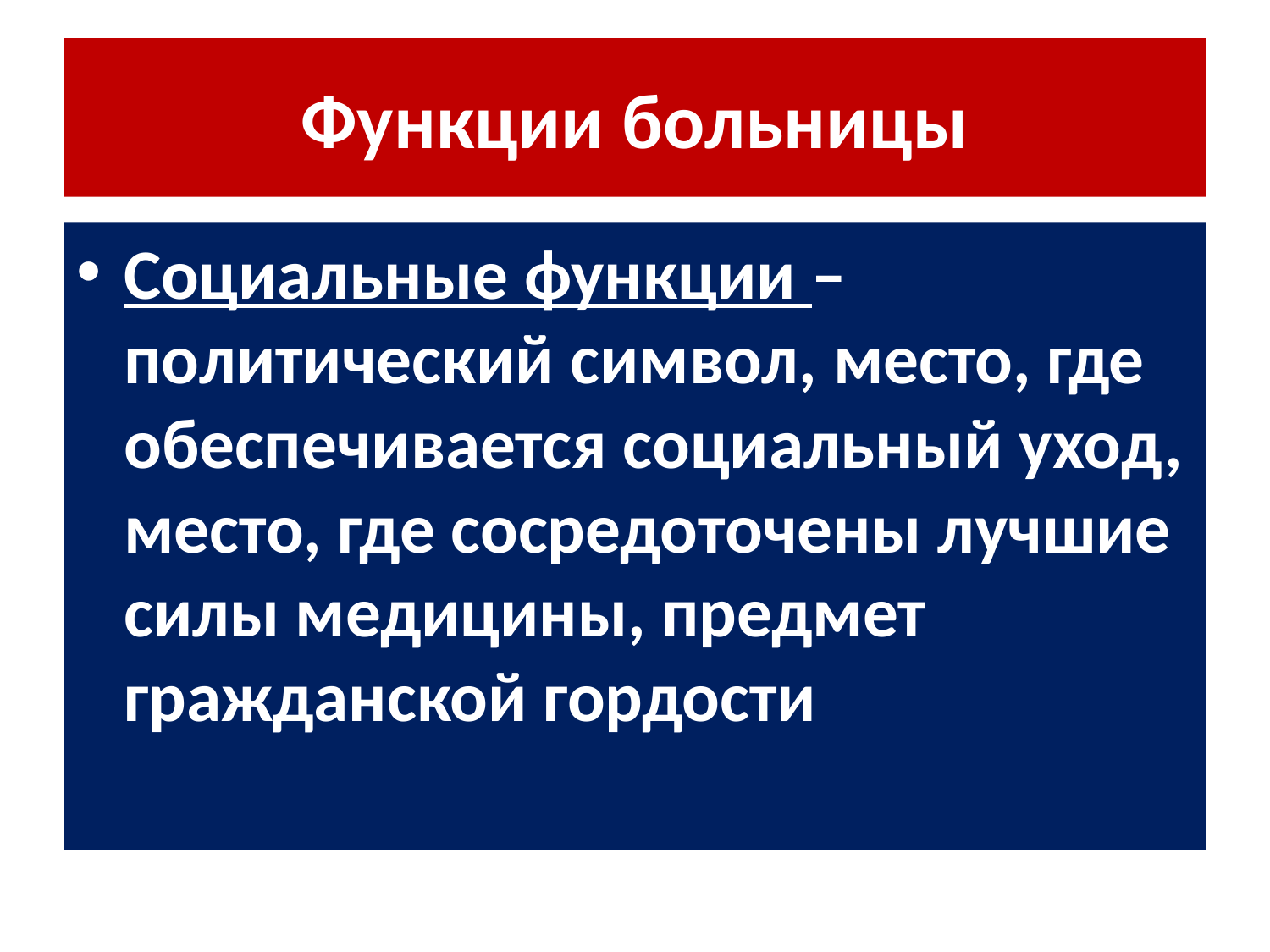

# Функции больницы
Социальные функции – политический символ, место, где обеспечивается социальный уход, место, где сосредоточены лучшие силы медицины, предмет гражданской гордости